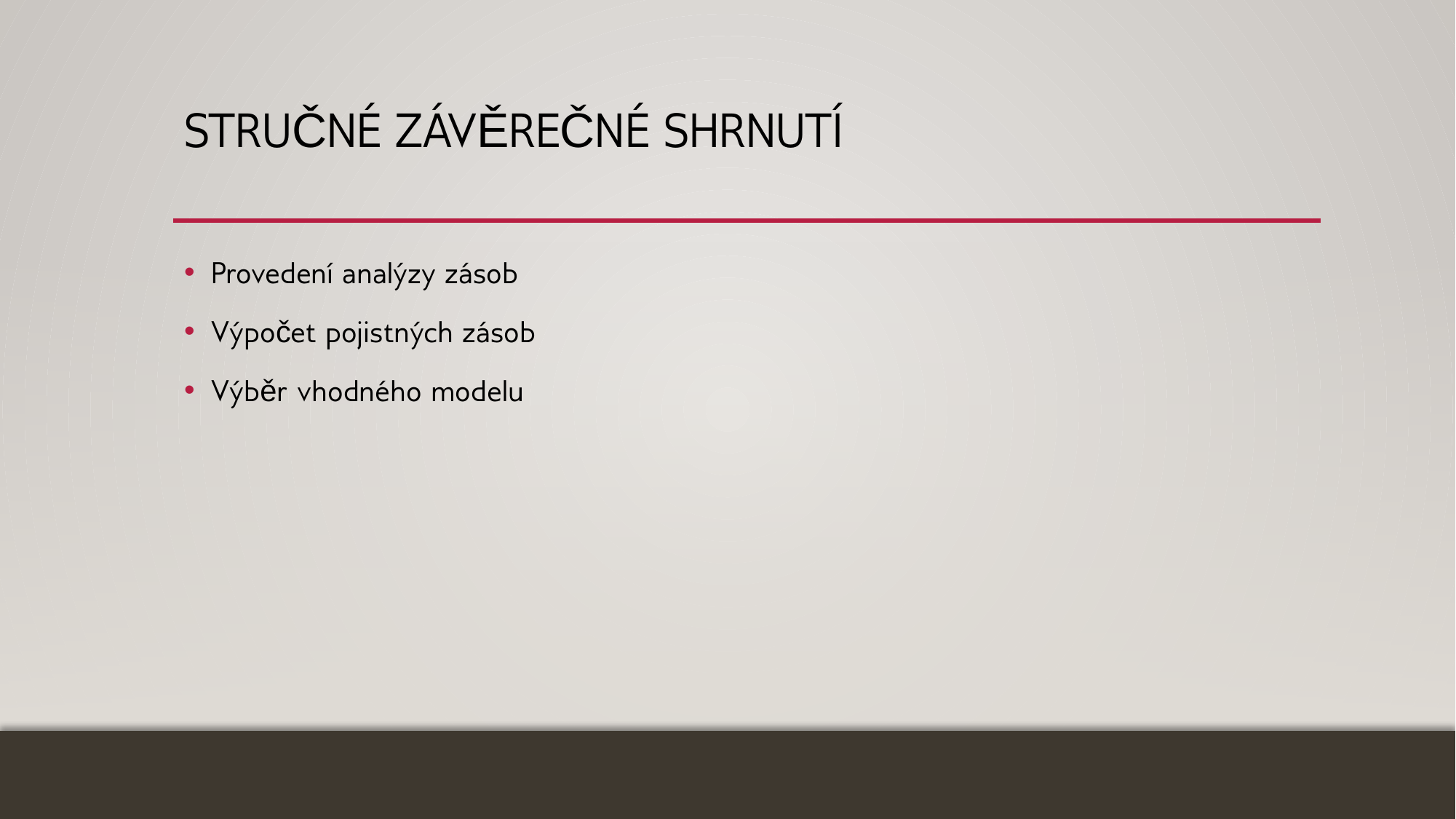

# Stručné závěrečné shrnutí
Provedení analýzy zásob
Výpočet pojistných zásob
Výběr vhodného modelu